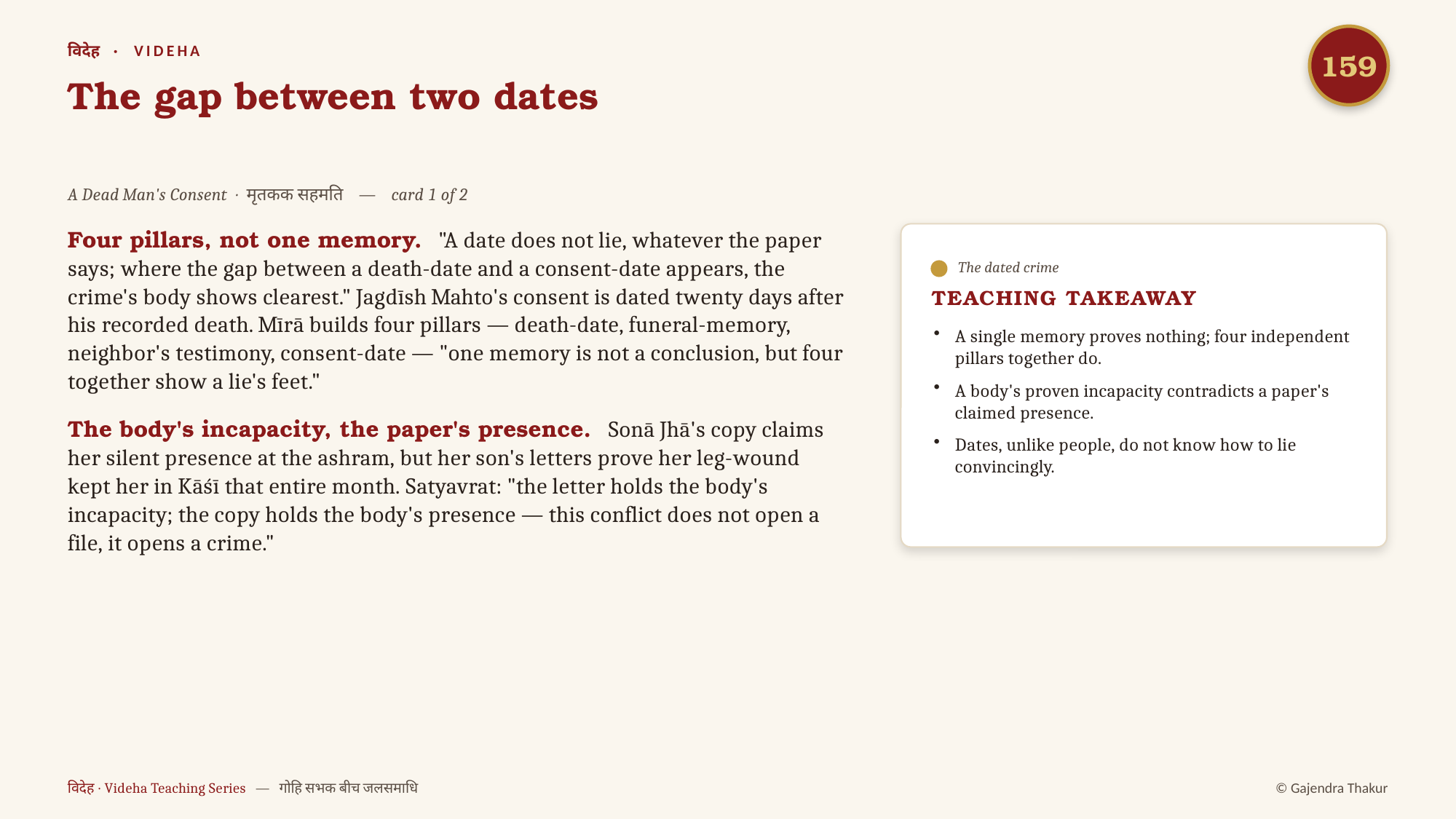

159
विदेह  ·  VIDEHA
The gap between two dates
A Dead Man's Consent  ·  मृतकक सहमति    —    card 1 of 2
Four pillars, not one memory.  "A date does not lie, whatever the paper says; where the gap between a death-date and a consent-date appears, the crime's body shows clearest." Jagdīsh Mahto's consent is dated twenty days after his recorded death. Mīrā builds four pillars — death-date, funeral-memory, neighbor's testimony, consent-date — "one memory is not a conclusion, but four together show a lie's feet."
The body's incapacity, the paper's presence.  Sonā Jhā's copy claims her silent presence at the ashram, but her son's letters prove her leg-wound kept her in Kāśī that entire month. Satyavrat: "the letter holds the body's incapacity; the copy holds the body's presence — this conflict does not open a file, it opens a crime."

The dated crime

TEACHING TAKEAWAY
A single memory proves nothing; four independent pillars together do.
A body's proven incapacity contradicts a paper's claimed presence.
Dates, unlike people, do not know how to lie convincingly.
विदेह · Videha Teaching Series   —   गोहि सभक बीच जलसमाधि
© Gajendra Thakur